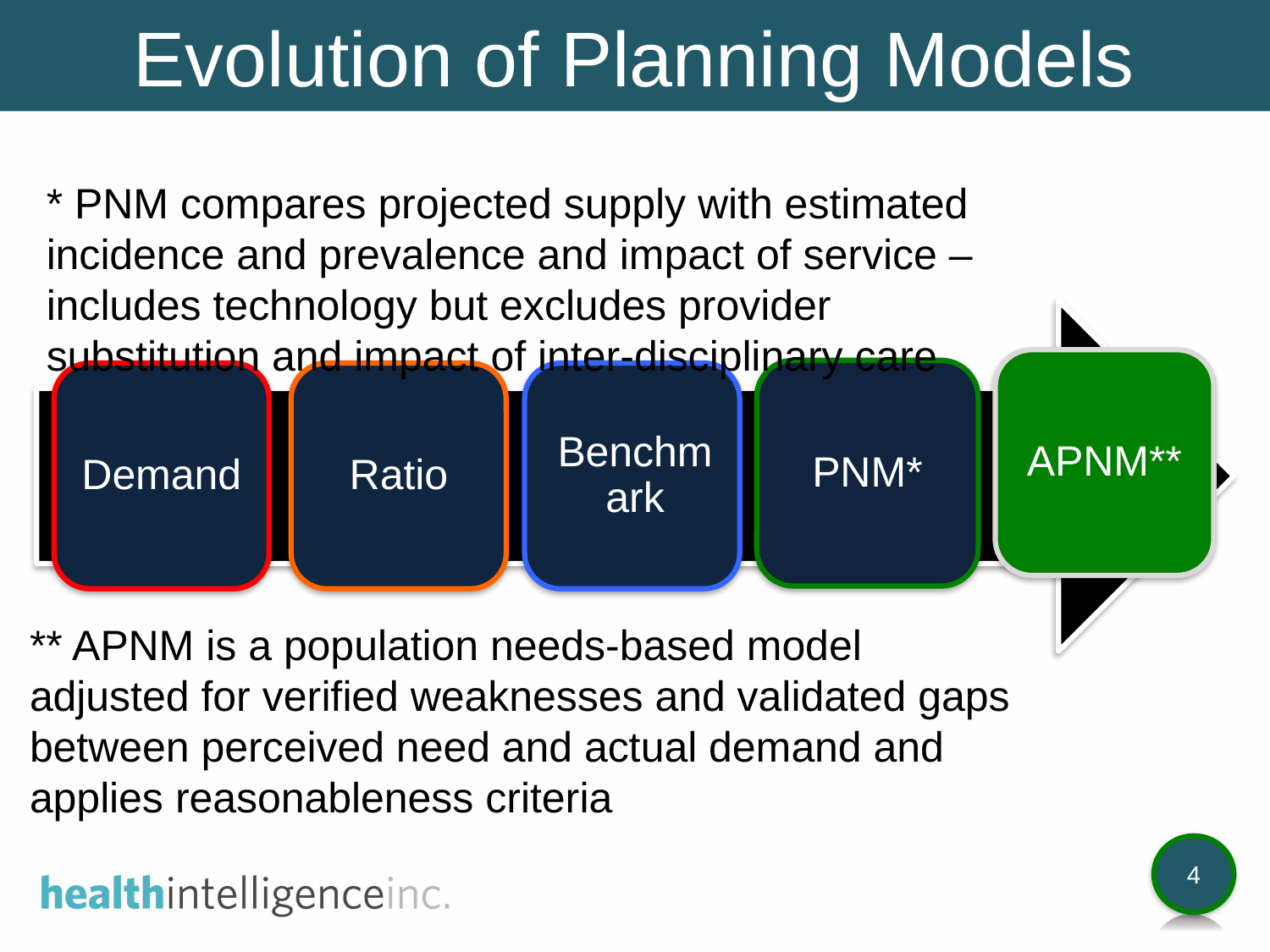

Evolution of Planning Models
* PNM compares projected supply with estimated incidence and prevalence and impact of service – includes technology but excludes provider substitution and impact of inter-disciplinary care

APNM**

PNM*

Demand

Ratio

Benchmark
** APNM is a population needs-based model adjusted for verified weaknesses and validated gaps between perceived need and actual demand and applies reasonableness criteria
4